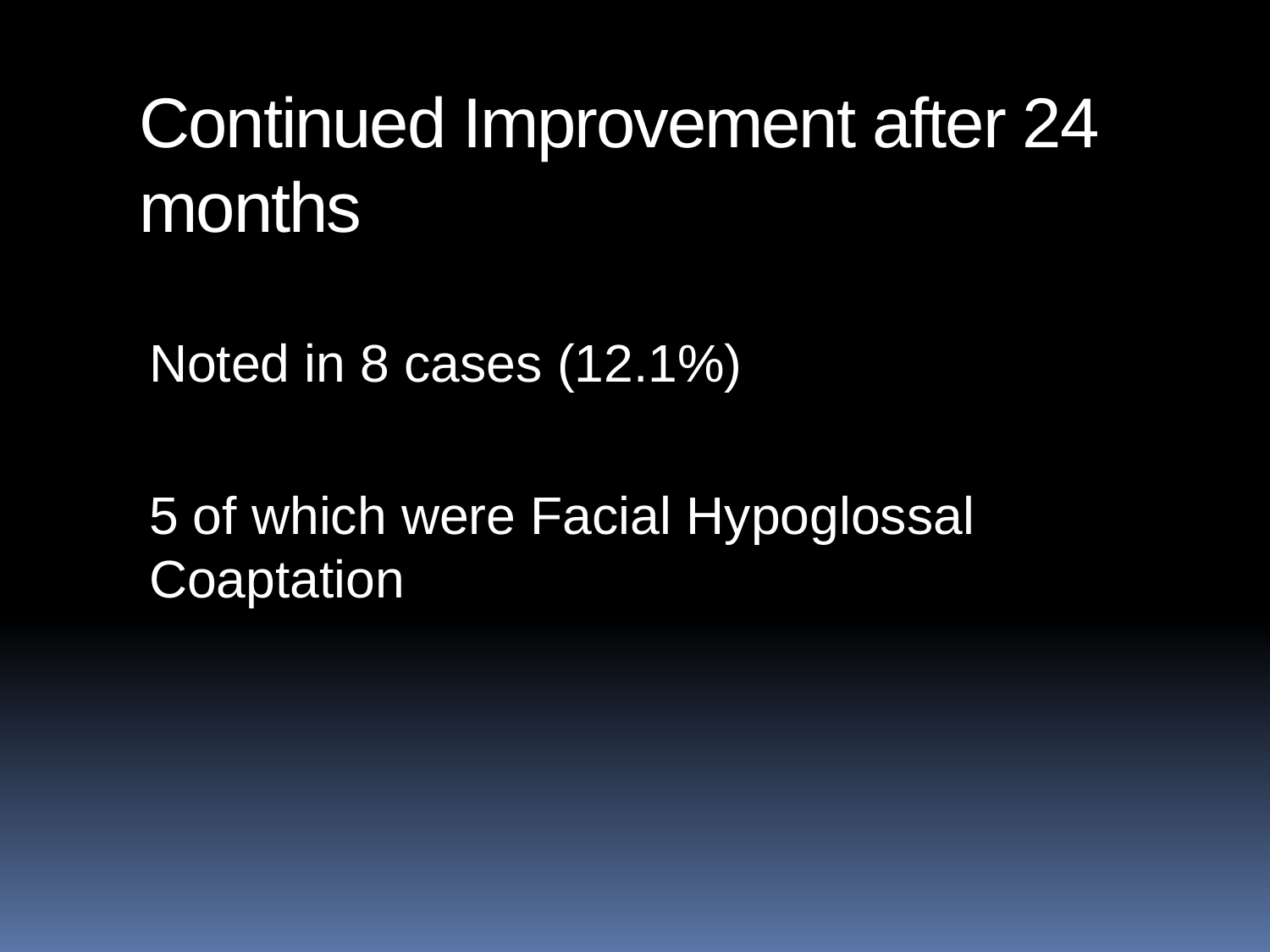

# Continued Improvement after 24 months

Noted in 8 cases (12.1%)

5 of which were Facial Hypoglossal Coaptation